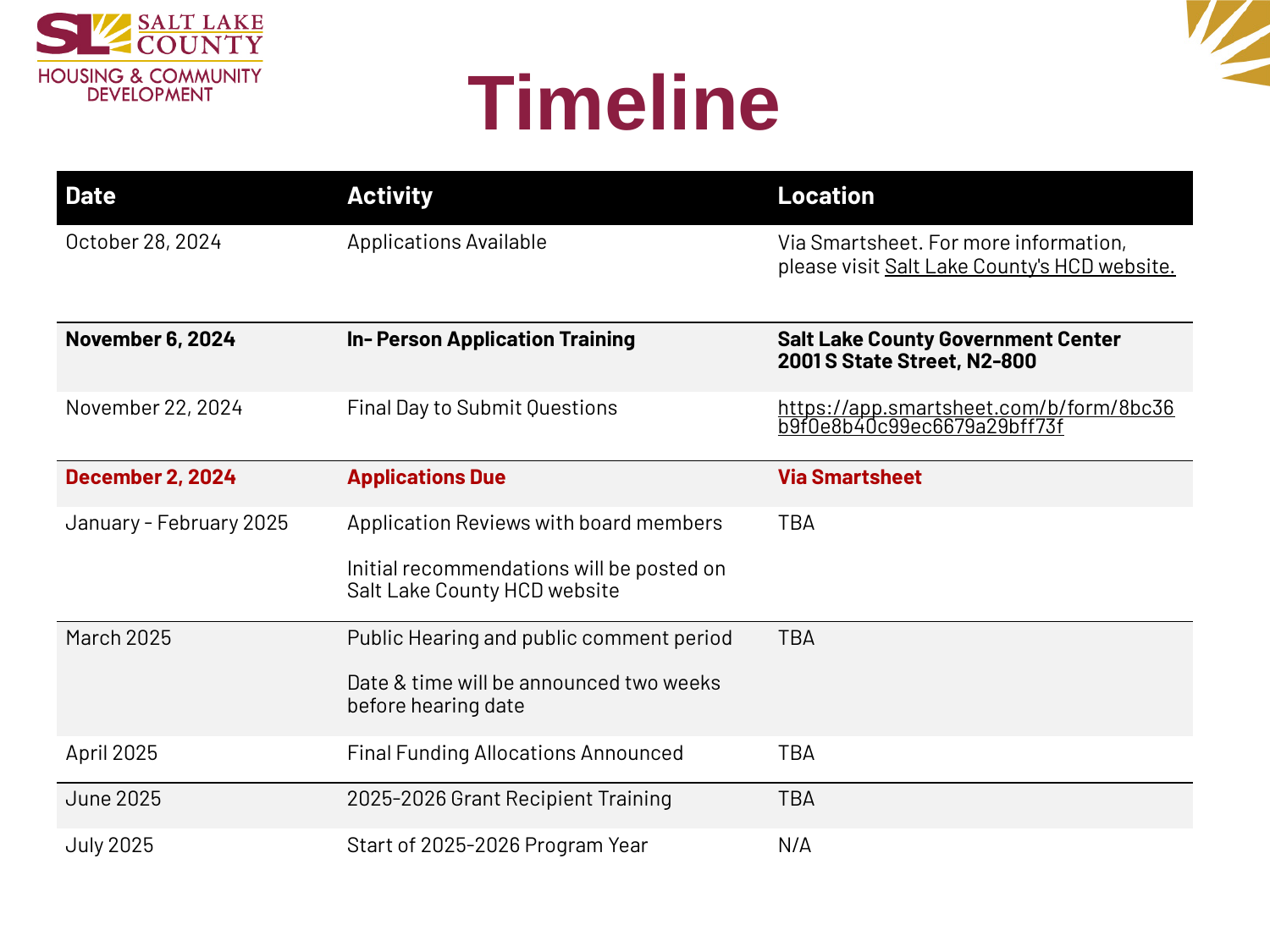

# Timeline
| Date | Activity | Location |
| --- | --- | --- |
| October 28, 2024 | Applications Available | Via Smartsheet. For more information, please visit Salt Lake County's HCD website. |
| November 6, 2024 | In- Person Application Training | Salt Lake County Government Center  2001 S State Street, N2-800 |
| November 22, 2024 | Final Day to Submit Questions | https://app.smartsheet.com/b/form/8bc36b9f0e8b40c99ec6679a29bff73f |
| December 2, 2024 | Applications Due | Via Smartsheet |
| January - February 2025 | Application Reviews with board members  Initial recommendations will be posted on Salt Lake County HCD website | TBA |
| March 2025 | Public Hearing and public comment period  Date & time will be announced two weeks before hearing date | TBA |
| April 2025 | Final Funding Allocations Announced | TBA |
| June 2025 | 2025-2026 Grant Recipient Training | TBA |
| July 2025 | Start of 2025-2026 Program Year | N/A |